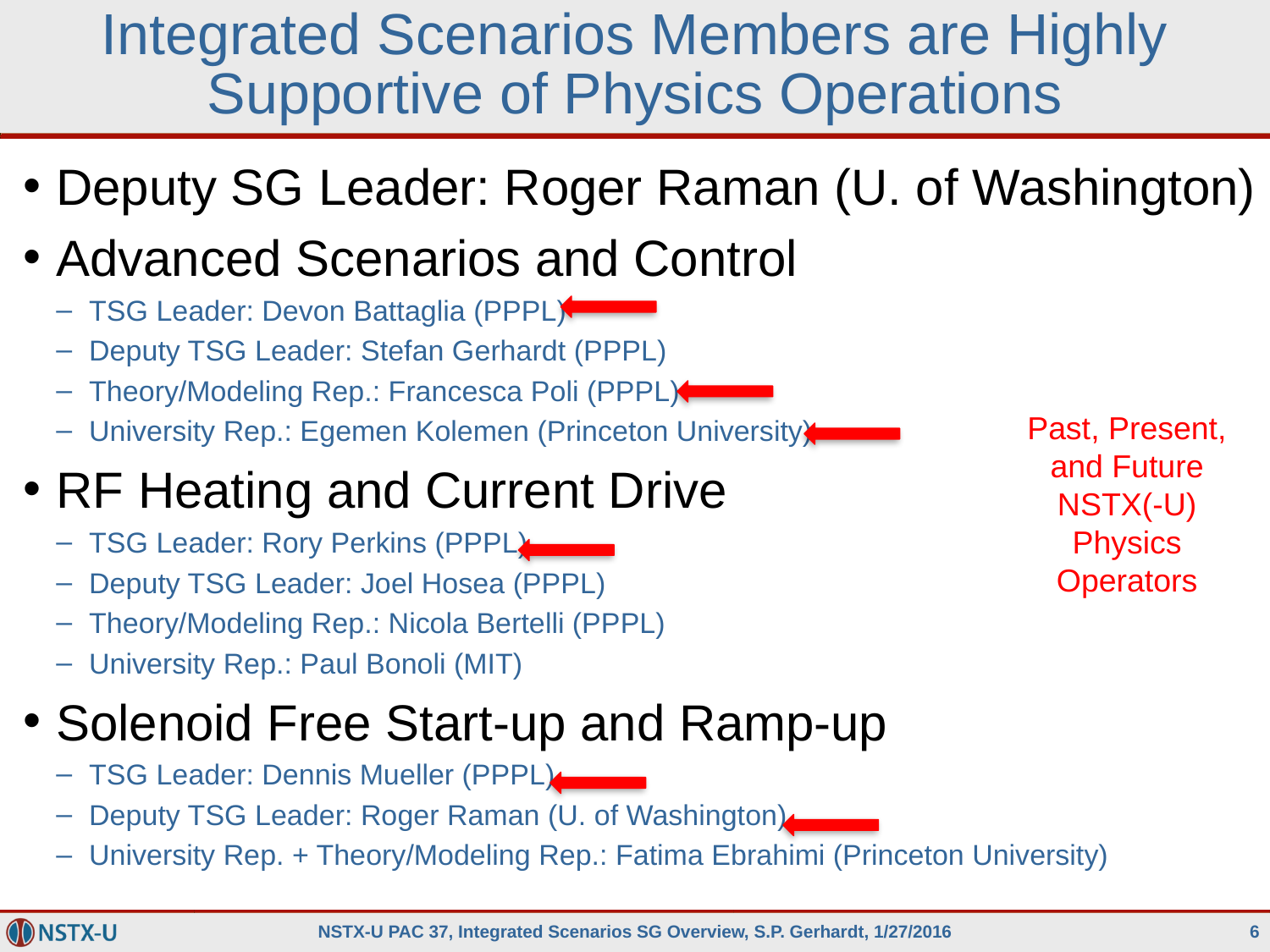

# Integrated Scenarios Members are Highly Supportive of Physics Operations
Deputy SG Leader: Roger Raman (U. of Washington)
Advanced Scenarios and Control
TSG Leader: Devon Battaglia (PPPL)
Deputy TSG Leader: Stefan Gerhardt (PPPL)
Theory/Modeling Rep.: Francesca Poli (PPPL)
University Rep.: Egemen Kolemen (Princeton University)
RF Heating and Current Drive
TSG Leader: Rory Perkins (PPPL)
Deputy TSG Leader: Joel Hosea (PPPL)
Theory/Modeling Rep.: Nicola Bertelli (PPPL)
University Rep.: Paul Bonoli (MIT)
Solenoid Free Start-up and Ramp-up
TSG Leader: Dennis Mueller (PPPL)
Deputy TSG Leader: Roger Raman (U. of Washington)
University Rep. + Theory/Modeling Rep.: Fatima Ebrahimi (Princeton University)

Past, Present, and Future NSTX(-U) Physics Operators